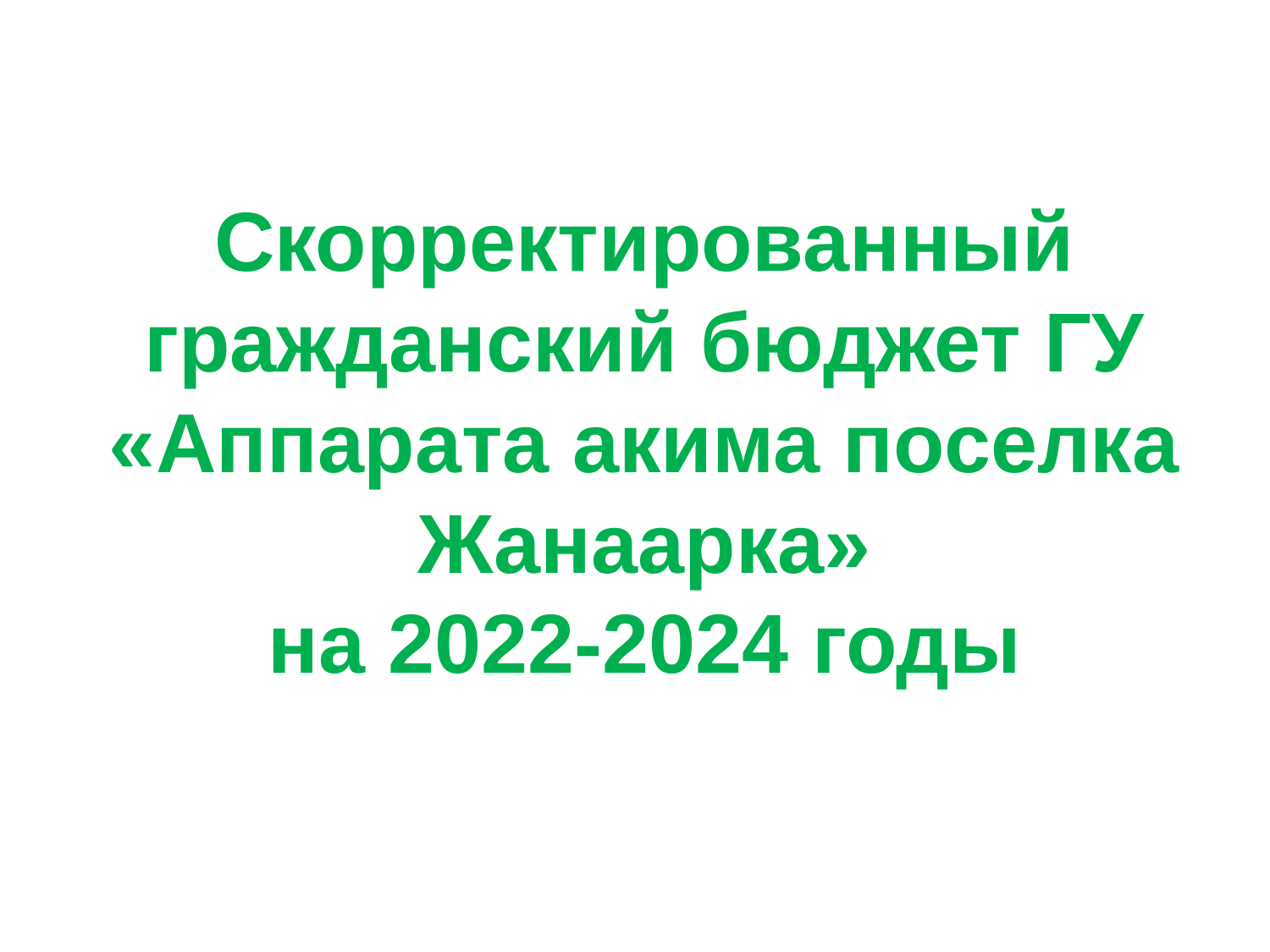

# Скорректированный гражданский бюджет ГУ «Аппарата акима поселка Жанаарка» на 2022-2024 годы